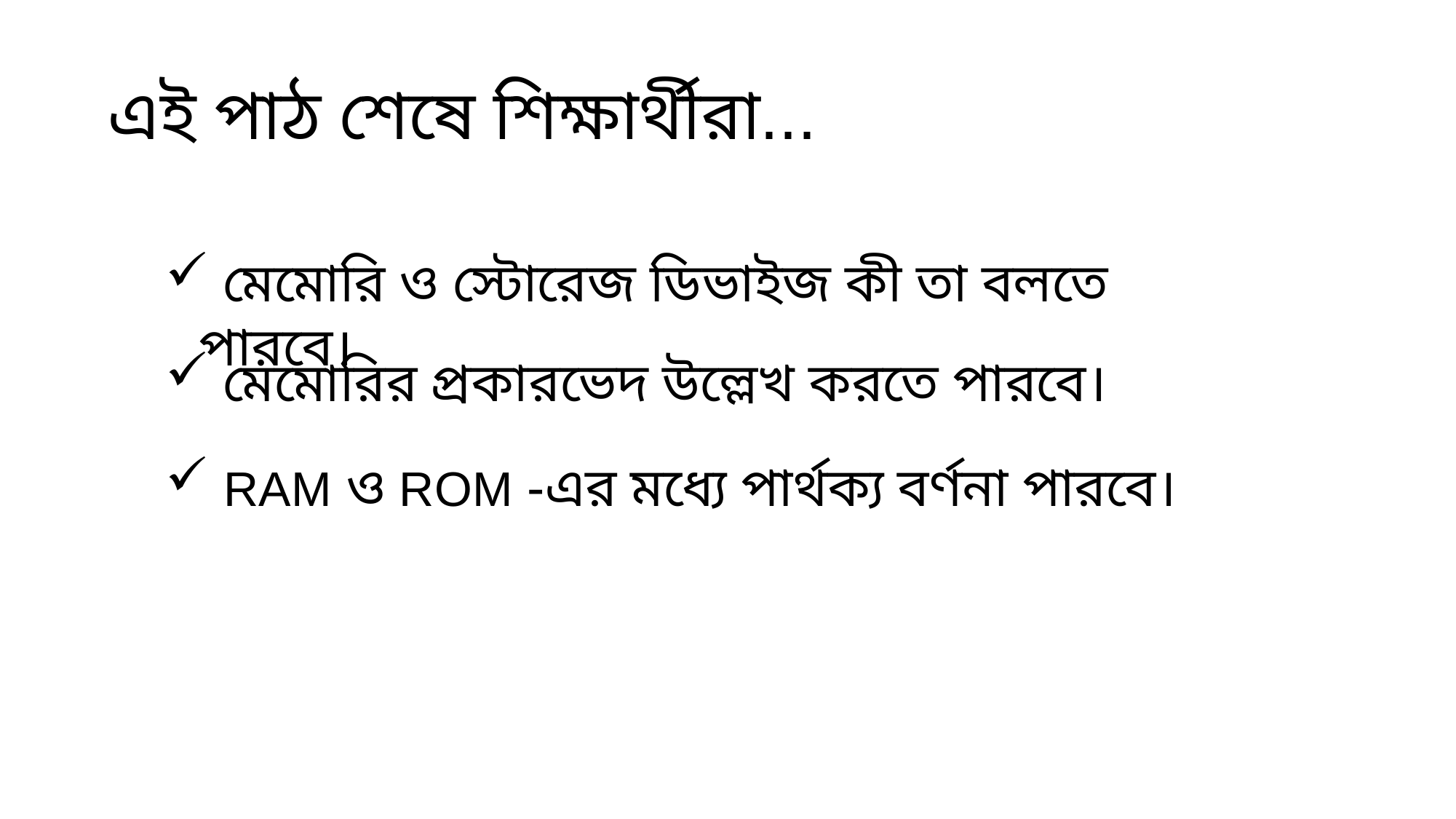

এই পাঠ শেষে শিক্ষার্থীরা...
 মেমোরি ও স্টোরেজ ডিভাইজ কী তা বলতে পারবে।
 মেমোরির প্রকারভেদ উল্লেখ করতে পারবে।
 RAM ও ROM -এর মধ্যে পার্থক্য বর্ণনা পারবে।